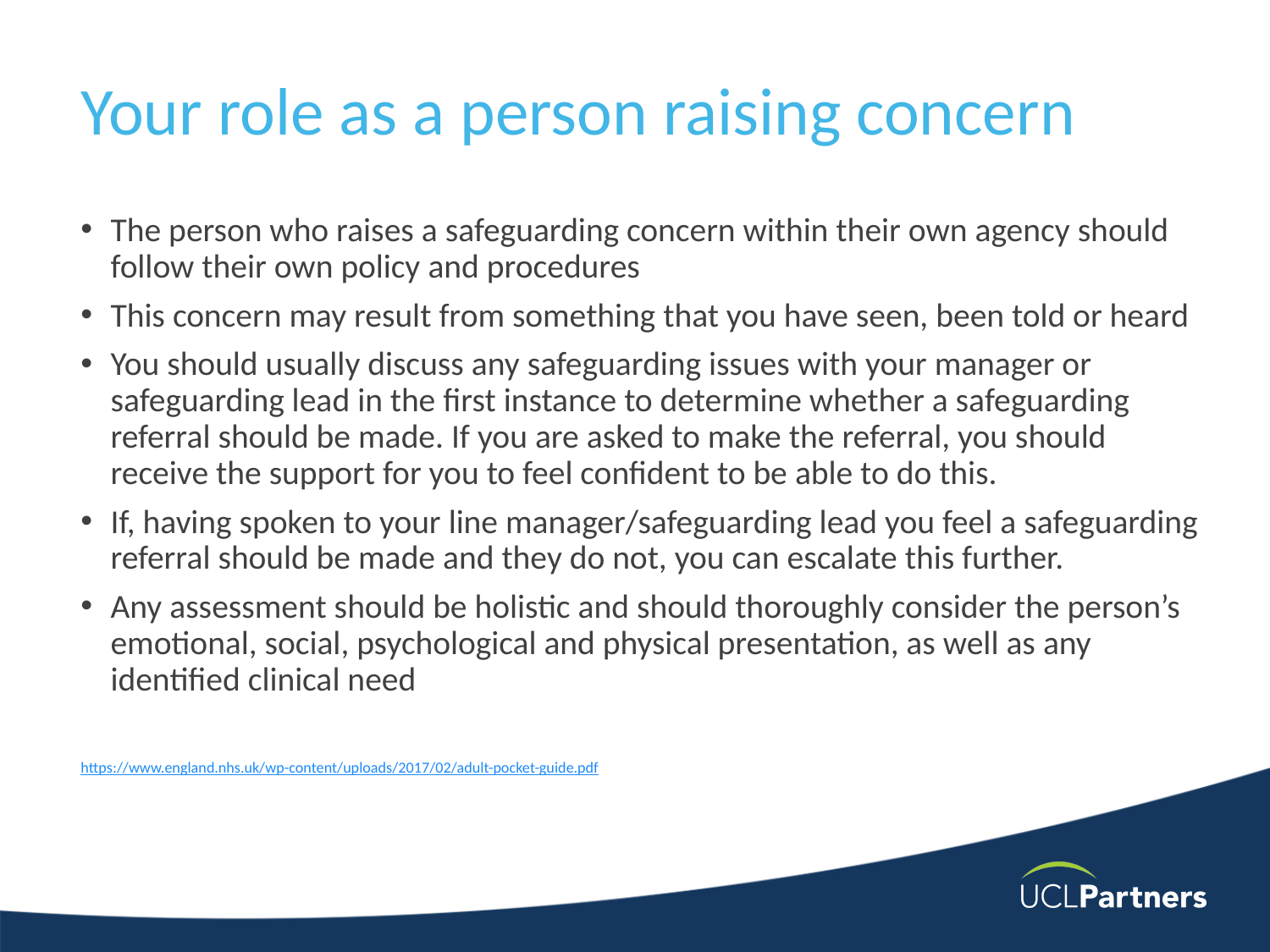

# Your role as a person raising concern
The person who raises a safeguarding concern within their own agency should follow their own policy and procedures
This concern may result from something that you have seen, been told or heard
You should usually discuss any safeguarding issues with your manager or safeguarding lead in the first instance to determine whether a safeguarding referral should be made. If you are asked to make the referral, you should receive the support for you to feel confident to be able to do this.
If, having spoken to your line manager/safeguarding lead you feel a safeguarding referral should be made and they do not, you can escalate this further.
Any assessment should be holistic and should thoroughly consider the person’s emotional, social, psychological and physical presentation, as well as any identified clinical need

https://www.england.nhs.uk/wp-content/uploads/2017/02/adult-pocket-guide.pdf